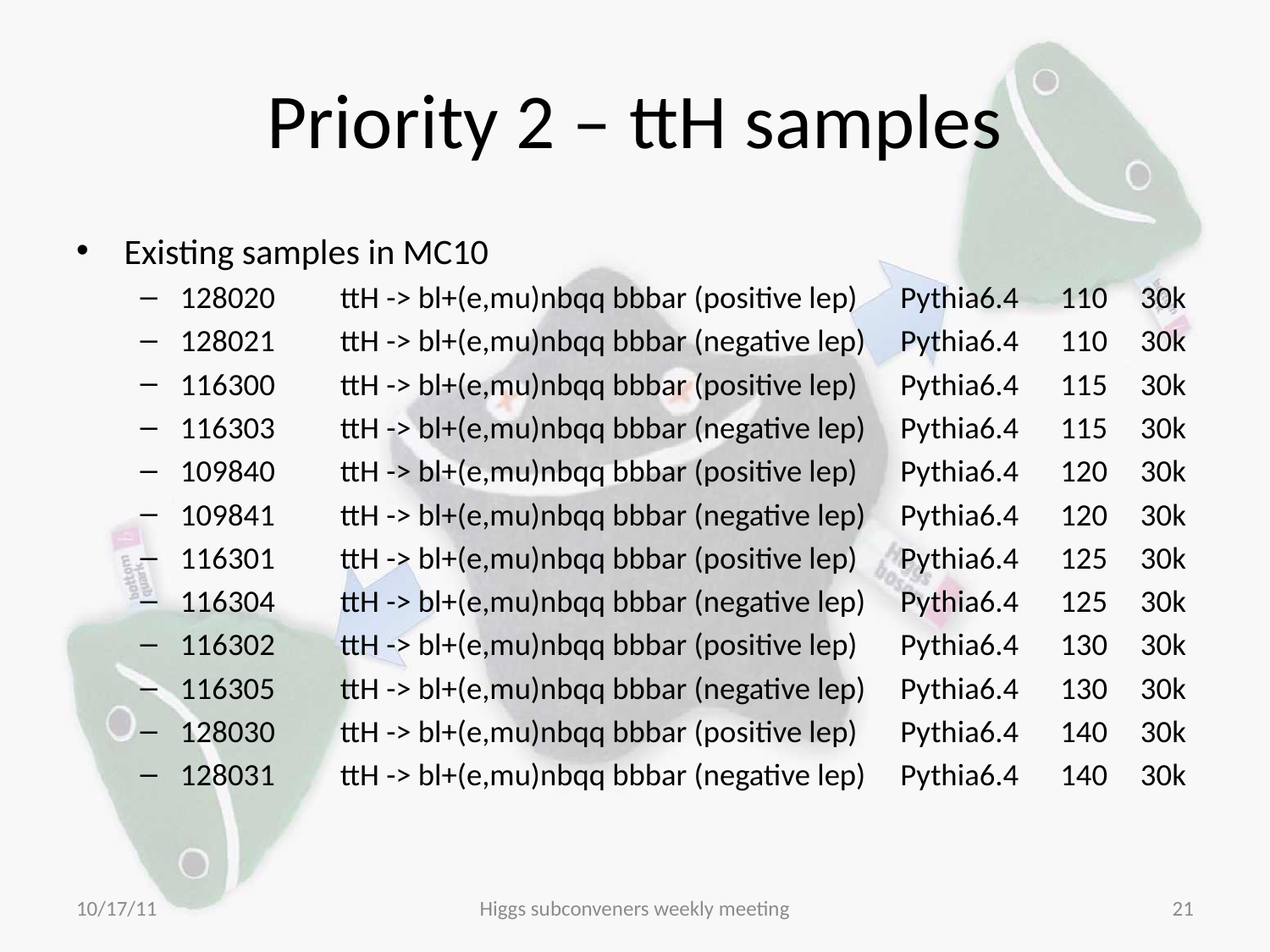

# Priority 2 – ttH samples
Existing samples in MC10
128020	ttH -> bl+(e,mu)nbqq bbbar (positive lep)	Pythia6.4	110	30k
128021	ttH -> bl+(e,mu)nbqq bbbar (negative lep)	Pythia6.4	110	30k
116300	ttH -> bl+(e,mu)nbqq bbbar (positive lep)	Pythia6.4	115	30k
116303	ttH -> bl+(e,mu)nbqq bbbar (negative lep)	Pythia6.4	115	30k
109840	ttH -> bl+(e,mu)nbqq bbbar (positive lep)	Pythia6.4	120	30k
109841	ttH -> bl+(e,mu)nbqq bbbar (negative lep)	Pythia6.4	120	30k
116301	ttH -> bl+(e,mu)nbqq bbbar (positive lep)	Pythia6.4	125	30k
116304	ttH -> bl+(e,mu)nbqq bbbar (negative lep)	Pythia6.4	125	30k
116302	ttH -> bl+(e,mu)nbqq bbbar (positive lep)	Pythia6.4	130	30k
116305	ttH -> bl+(e,mu)nbqq bbbar (negative lep)	Pythia6.4	130	30k
128030	ttH -> bl+(e,mu)nbqq bbbar (positive lep)	Pythia6.4	140	30k
128031	ttH -> bl+(e,mu)nbqq bbbar (negative lep)	Pythia6.4	140	30k

10/17/11
Higgs subconveners weekly meeting
21